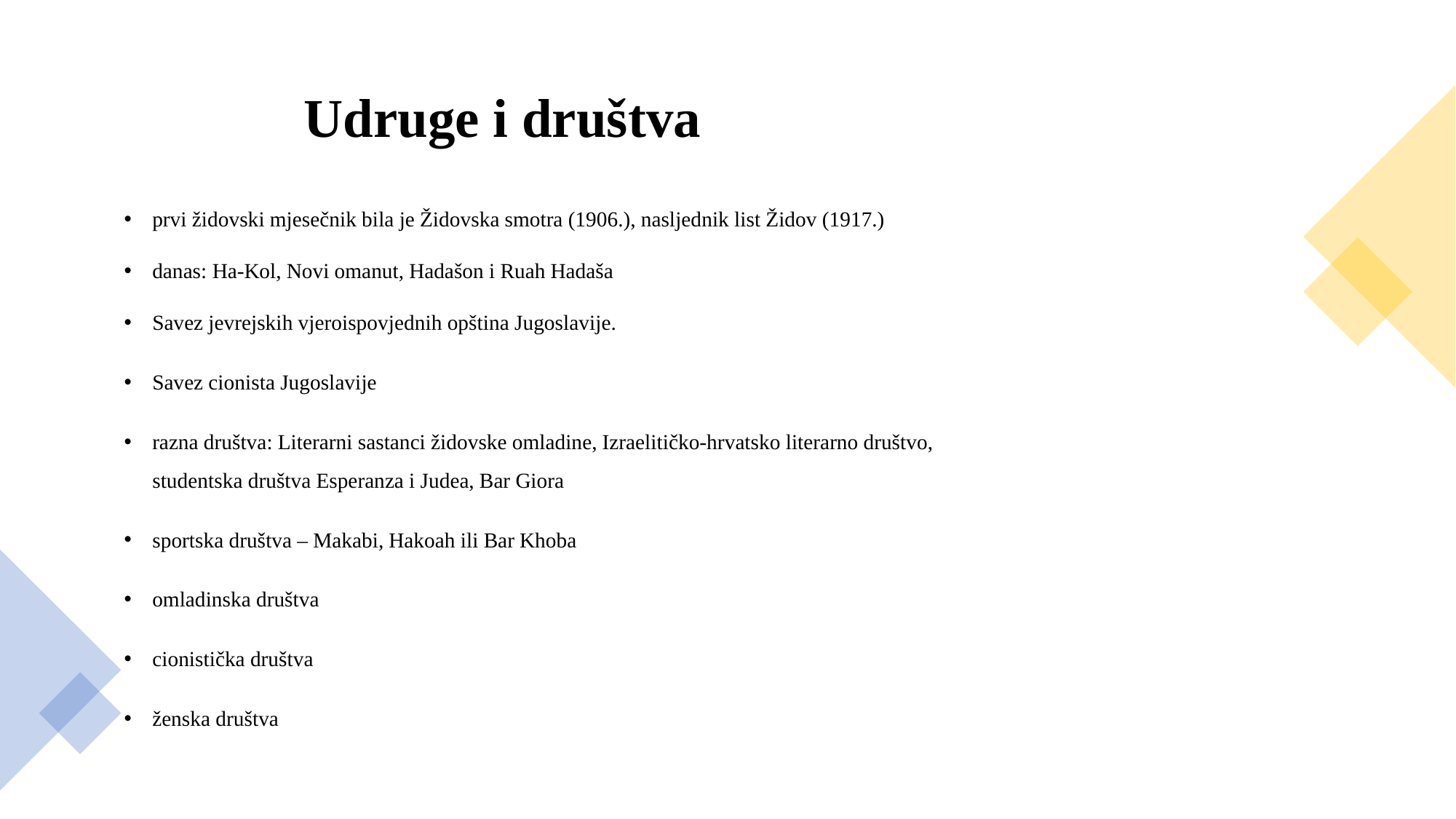

# Udruge i društva

prvi židovski mjesečnik bila je Židovska smotra (1906.), nasljednik list Židov (1917.)
danas: Ha-Kol, Novi omanut, Hadašon i Ruah Hadaša
Savez jevrejskih vjeroispovjednih opština Jugoslavije.
Savez cionista Jugoslavije
razna društva: Literarni sastanci židovske omladine, Izraelitičko-hrvatsko literarno društvo, studentska društva Esperanza i Judea, Bar Giora
sportska društva – Makabi, Hakoah ili Bar Khoba
omladinska društva
cionistička društva
ženska društva